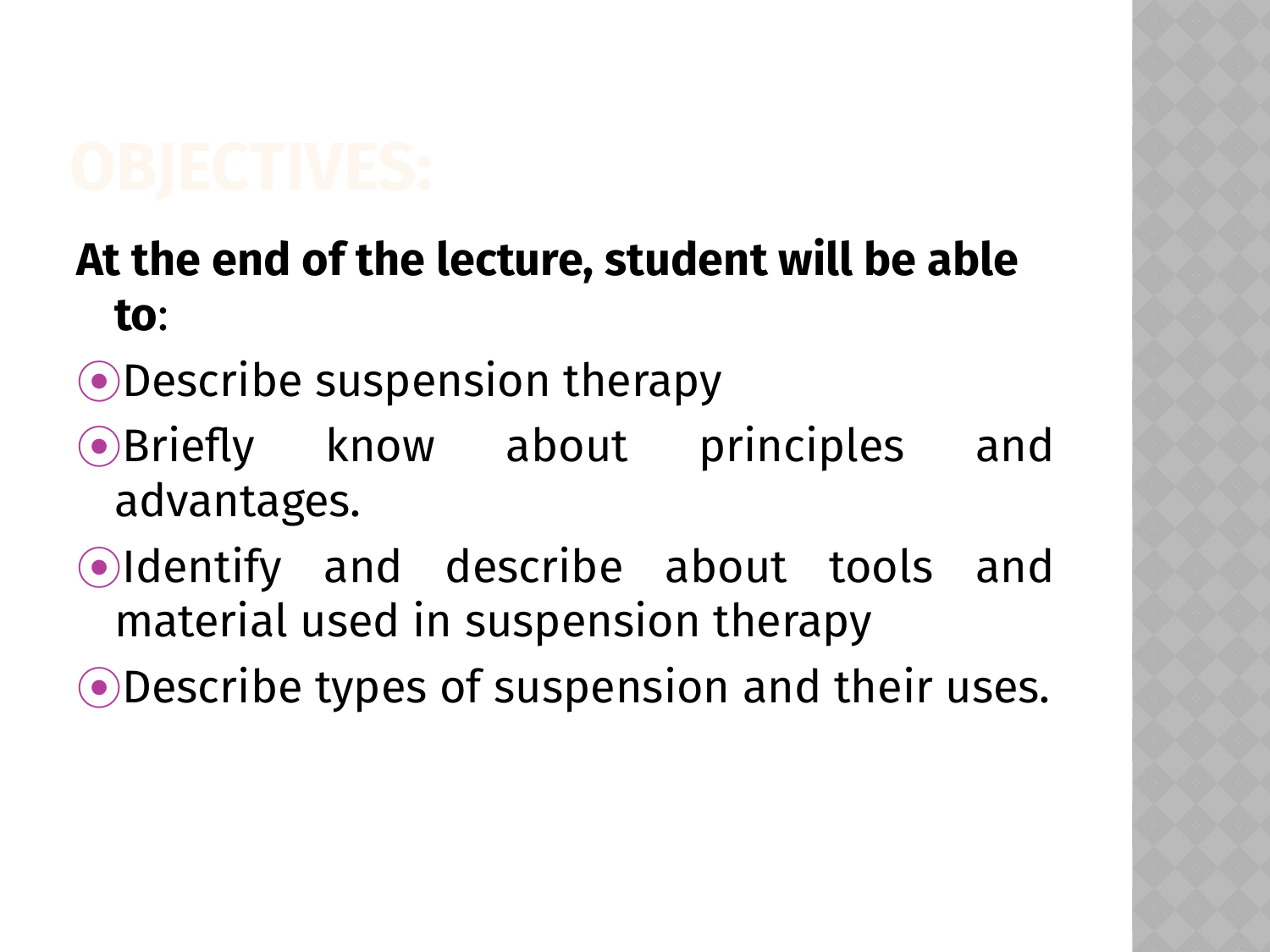

# OBJECTIVES:
At the end of the lecture, student will be able to:
Describe suspension therapy
Briefly know about principles and advantages.
Identify and describe about tools and material used in suspension therapy
Describe types of suspension and their uses.